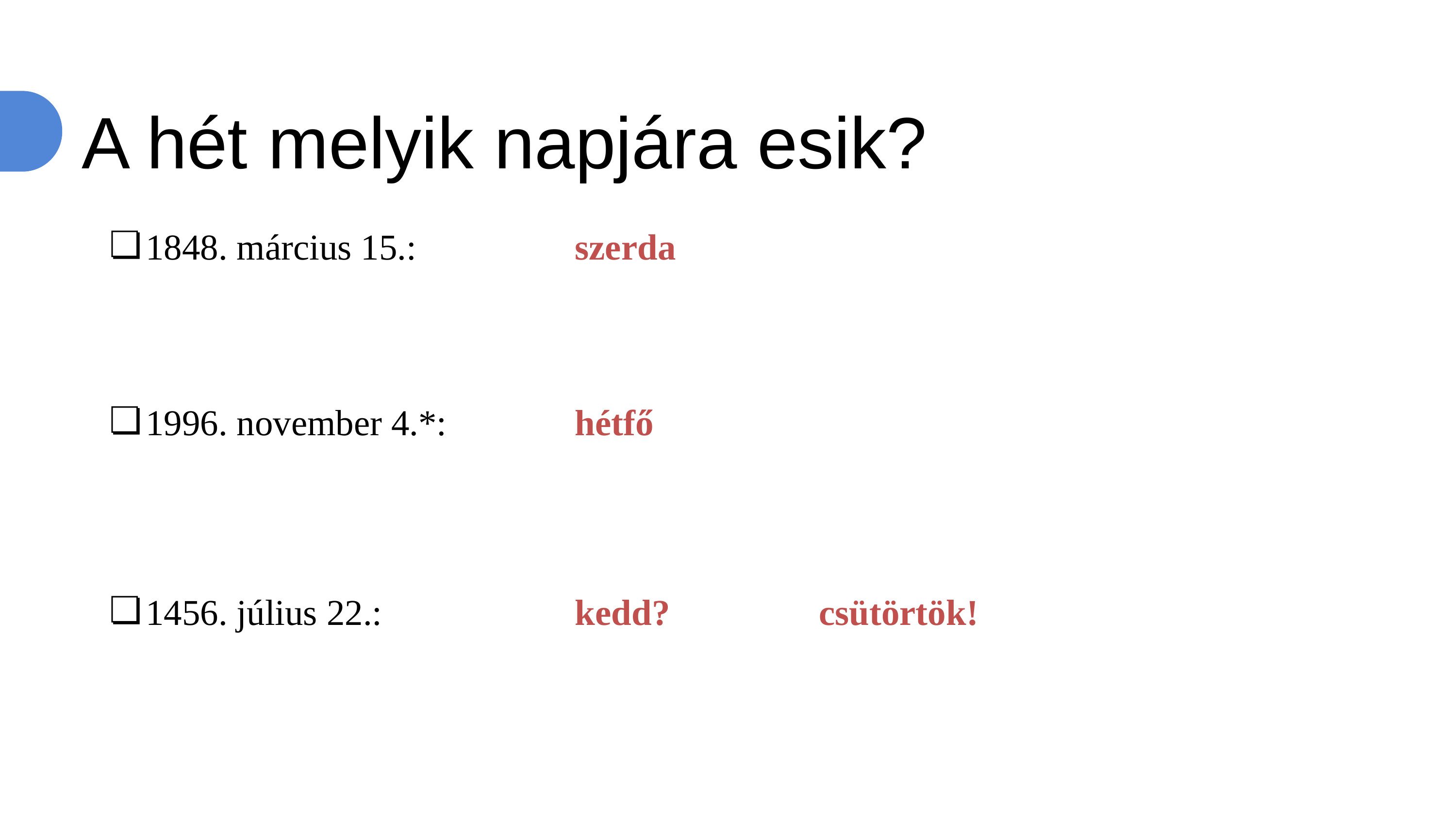

A hét melyik napjára esik?

1848. március 15.:

szerda

1996. november 4.*:

hétfő

1456. július 22.:

kedd?

csütörtök!